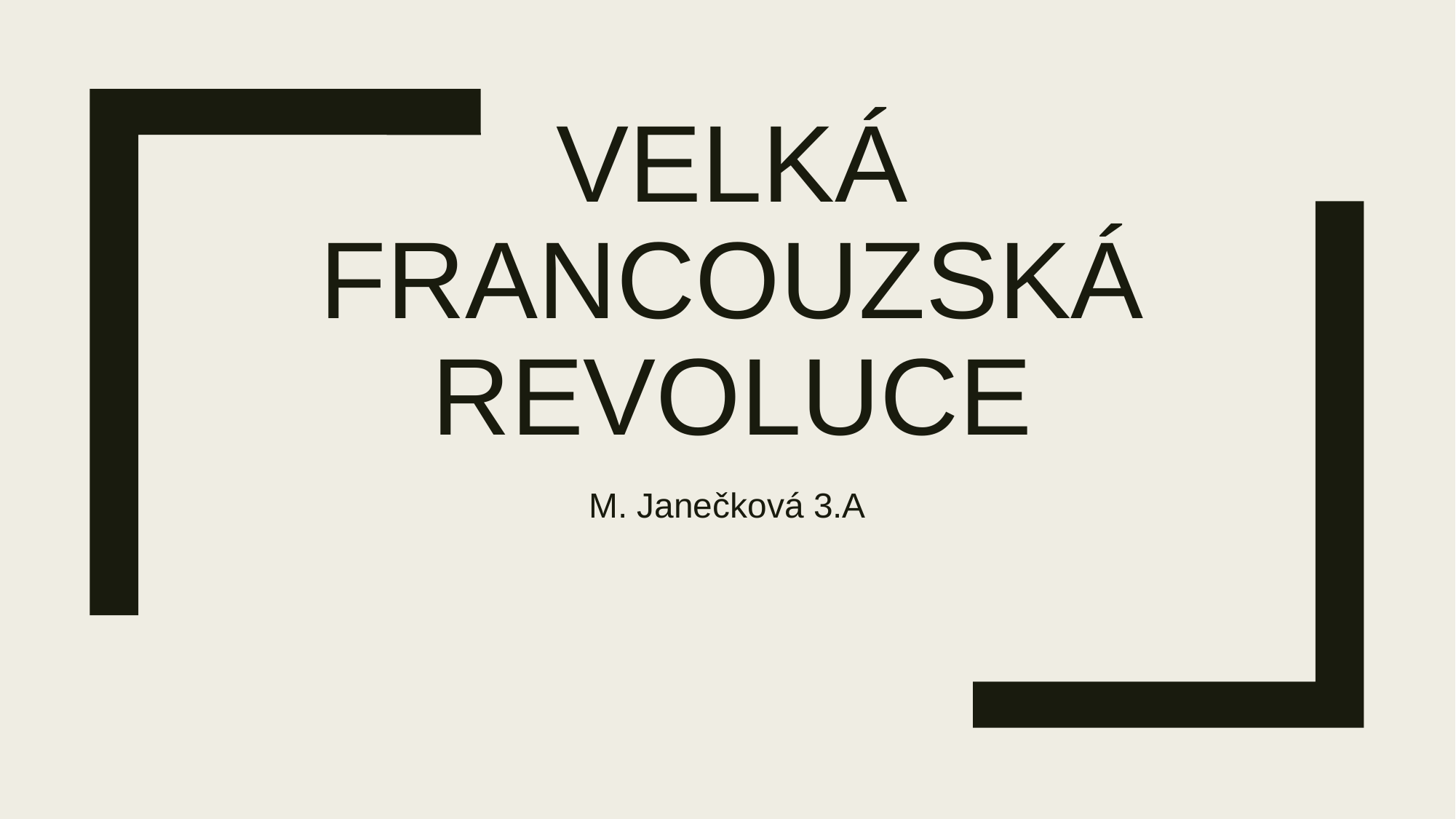

# Velká Francouzská revoluce
M. Janečková 3.A